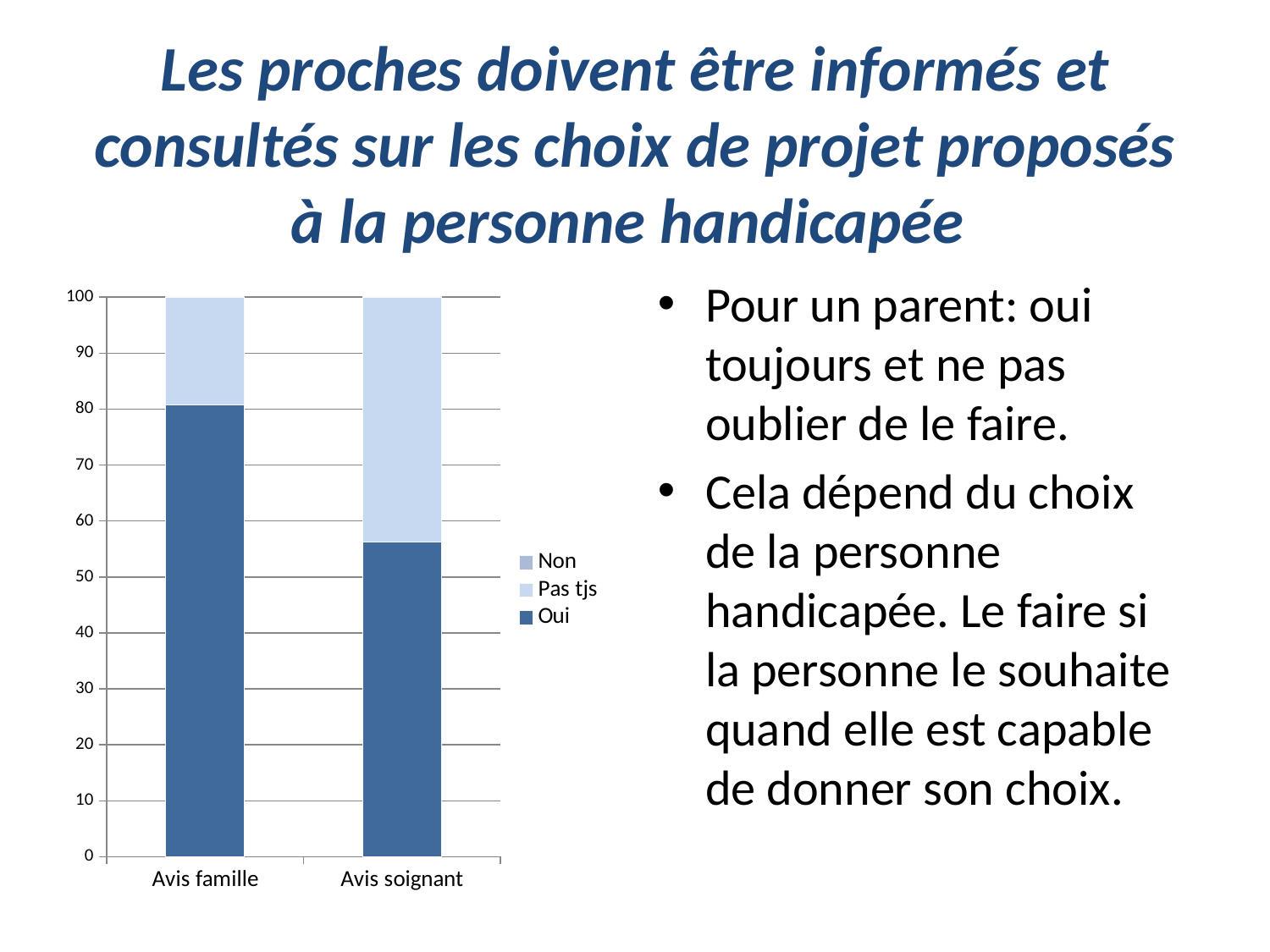

# Les proches doivent être informés et consultés sur les choix de projet proposés à la personne handicapée
Pour un parent: oui toujours et ne pas oublier de le faire.
Cela dépend du choix de la personne handicapée. Le faire si la personne le souhaite quand elle est capable de donner son choix.

### Chart

| Category | Oui | Pas tjs | Non |
|---|---|---|---|
| Avis famille | 80.76923076923082 | 19.230769230769216 | 0.0 |
| Avis soignant | 56.25 | 43.75 | 0.0 |